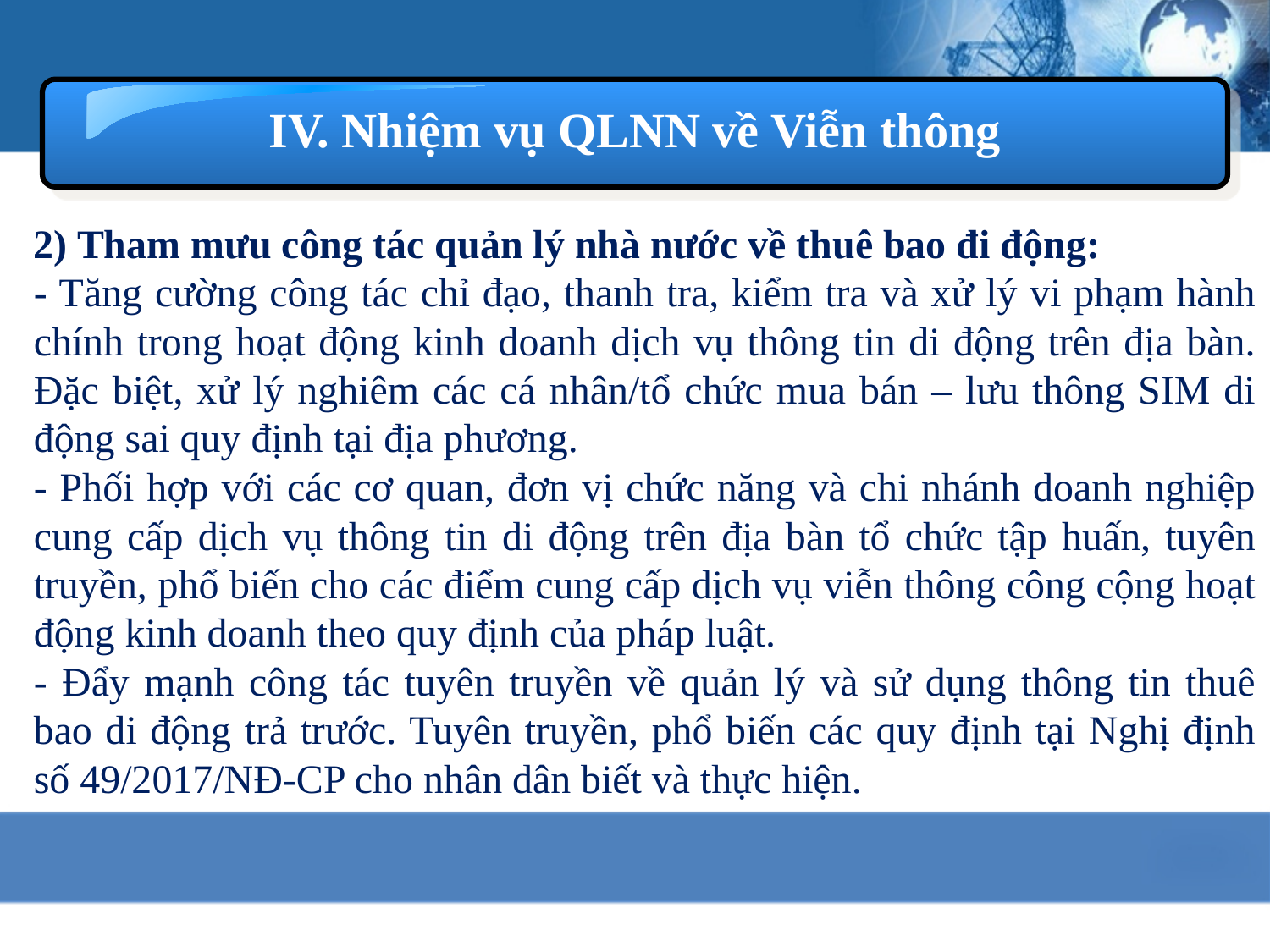

IV. Nhiệm vụ QLNN về Viễn thông
2) Tham mưu công tác quản lý nhà nước về thuê bao đi động:
- Tăng cường công tác chỉ đạo, thanh tra, kiểm tra và xử lý vi phạm hành chính trong hoạt động kinh doanh dịch vụ thông tin di động trên địa bàn. Đặc biệt, xử lý nghiêm các cá nhân/tổ chức mua bán – lưu thông SIM di động sai quy định tại địa phương.
- Phối hợp với các cơ quan, đơn vị chức năng và chi nhánh doanh nghiệp cung cấp dịch vụ thông tin di động trên địa bàn tổ chức tập huấn, tuyên truyền, phổ biến cho các điểm cung cấp dịch vụ viễn thông công cộng hoạt động kinh doanh theo quy định của pháp luật.
- Đẩy mạnh công tác tuyên truyền về quản lý và sử dụng thông tin thuê bao di động trả trước. Tuyên truyền, phổ biến các quy định tại Nghị định số 49/2017/NĐ-CP cho nhân dân biết và thực hiện.